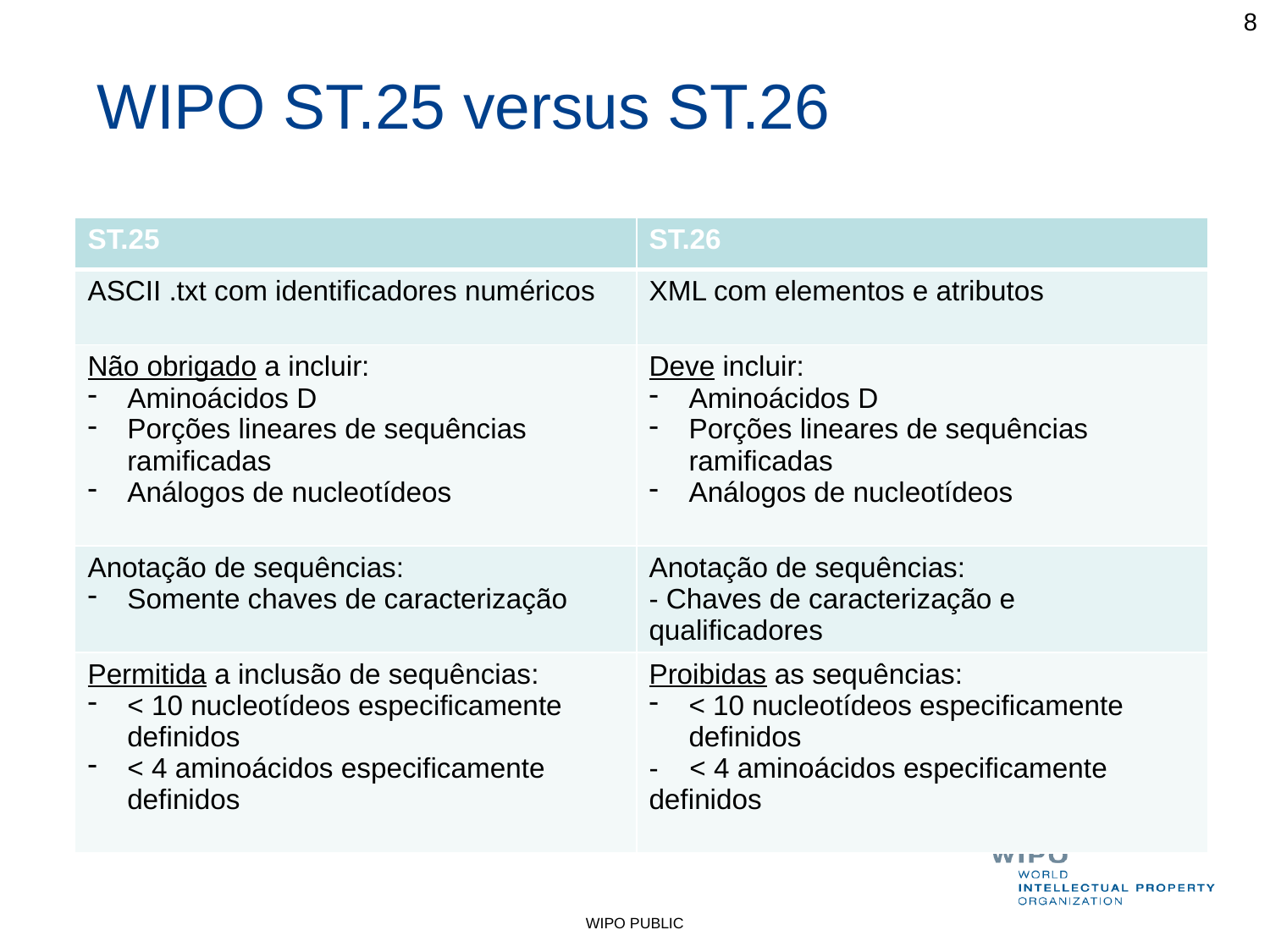

8
WIPO ST.25 versus ST.26
| ST.25 | ST.26 |
| --- | --- |
| ASCII .txt com identificadores numéricos | XML com elementos e atributos |
| Não obrigado a incluir: Aminoácidos D Porções lineares de sequências ramificadas Análogos de nucleotídeos | Deve incluir: Aminoácidos D Porções lineares de sequências ramificadas Análogos de nucleotídeos |
| Anotação de sequências: Somente chaves de caracterização | Anotação de sequências: - Chaves de caracterização e qualificadores |
| Permitida a inclusão de sequências: < 10 nucleotídeos especificamente definidos < 4 aminoácidos especificamente definidos | Proibidas as sequências: < 10 nucleotídeos especificamente definidos - < 4 aminoácidos especificamente definidos |